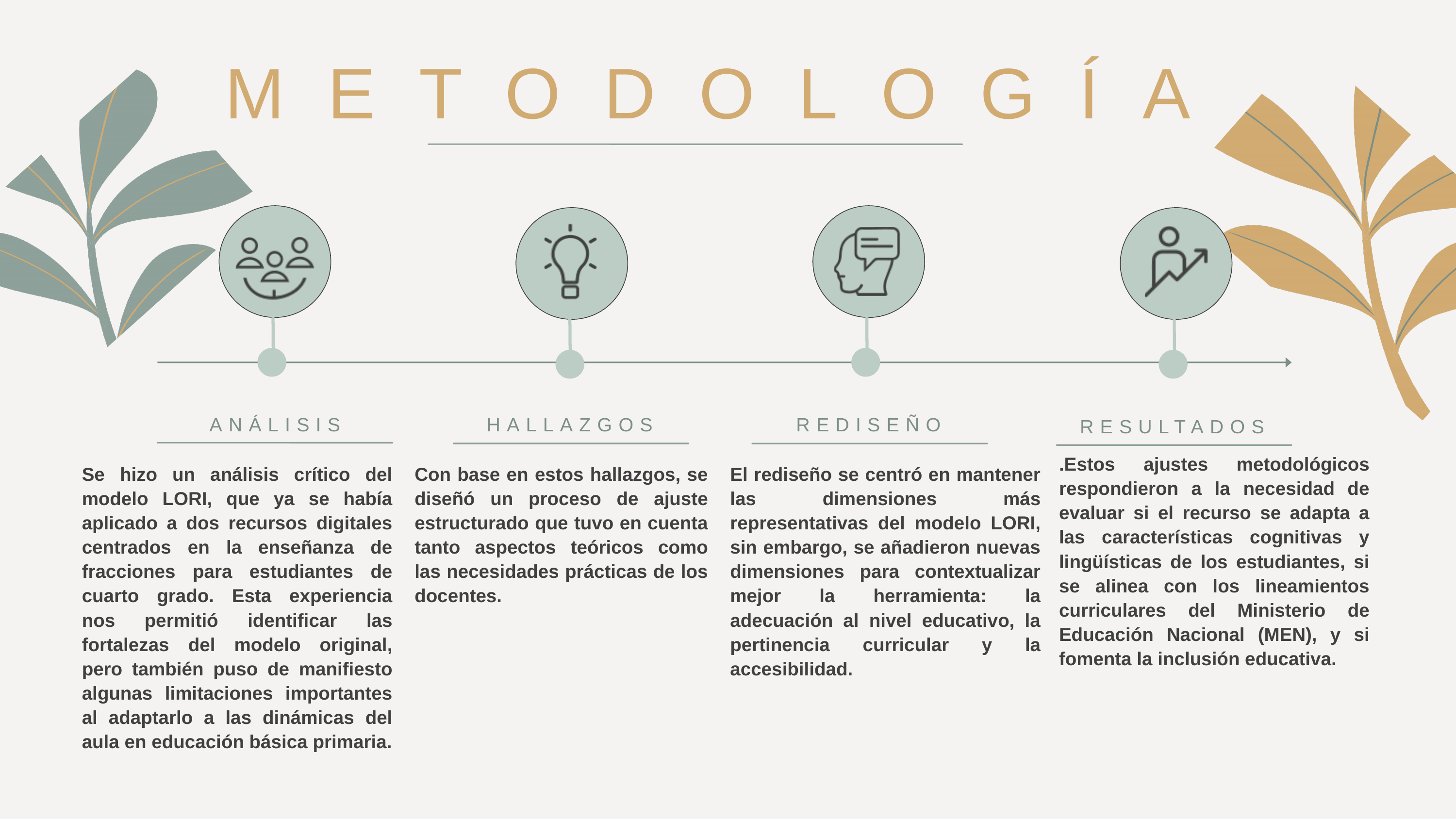

METODOLOGÍA

ANÁLISIS
HALLAZGOS
REDISEÑO
RESULTADOS

.Estos ajustes metodológicos respondieron a la necesidad de evaluar si el recurso se adapta a las características cognitivas y lingüísticas de los estudiantes, si se alinea con los lineamientos curriculares del Ministerio de Educación Nacional (MEN), y si fomenta la inclusión educativa.

Se hizo un análisis crítico del modelo LORI, que ya se había aplicado a dos recursos digitales centrados en la enseñanza de fracciones para estudiantes de cuarto grado. Esta experiencia nos permitió identificar las fortalezas del modelo original, pero también puso de manifiesto algunas limitaciones importantes al adaptarlo a las dinámicas del aula en educación básica primaria.
Con base en estos hallazgos, se diseñó un proceso de ajuste estructurado que tuvo en cuenta tanto aspectos teóricos como las necesidades prácticas de los docentes.

El rediseño se centró en mantener las dimensiones más representativas del modelo LORI, sin embargo, se añadieron nuevas dimensiones para contextualizar mejor la herramienta: la adecuación al nivel educativo, la pertinencia curricular y la accesibilidad.